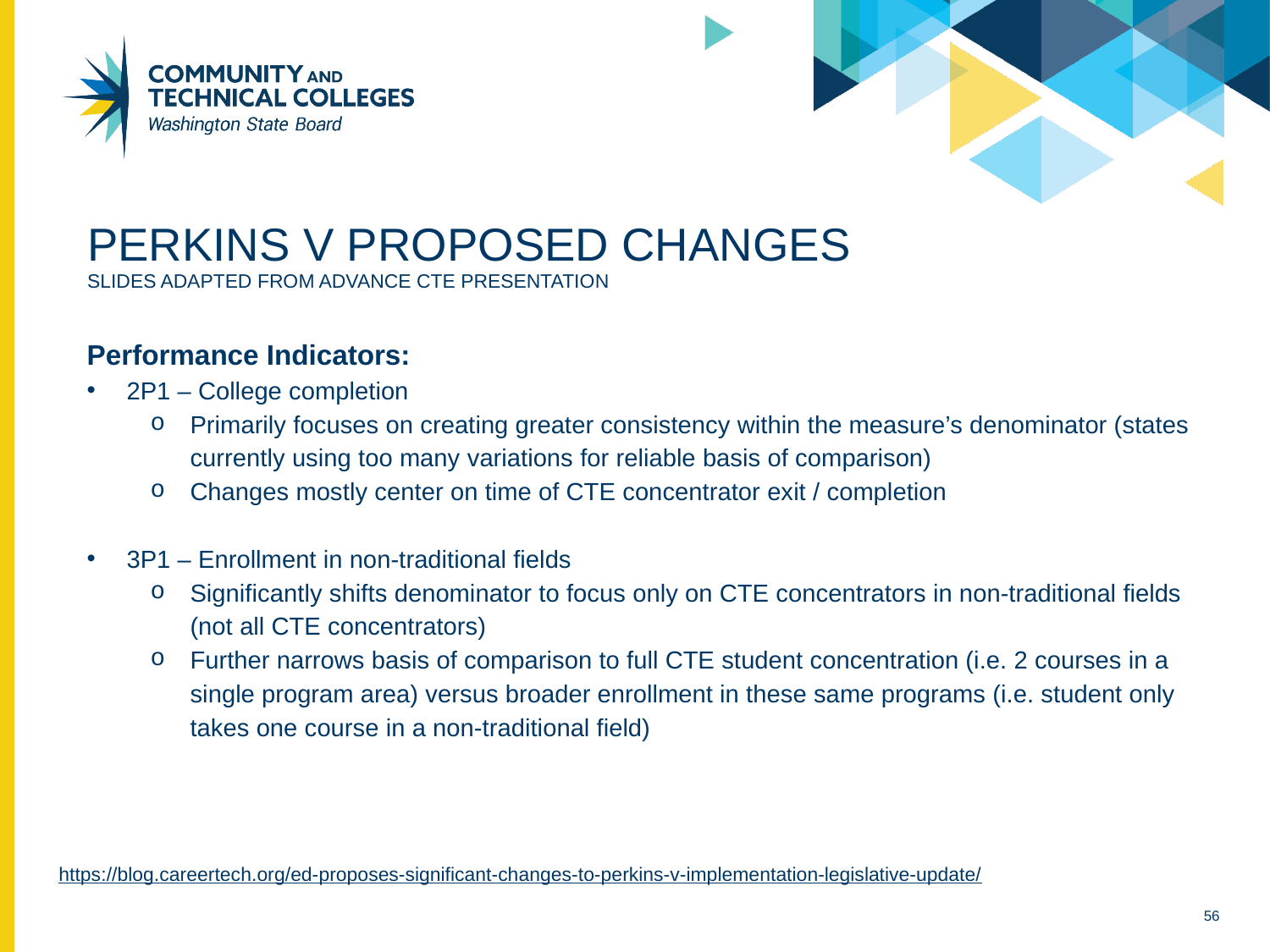

# Perkins v proposed changes Slides adapted from Advance CTE Presentation
Performance Indicators:
2P1 – College completion
Primarily focuses on creating greater consistency within the measure’s denominator (states currently using too many variations for reliable basis of comparison)
Changes mostly center on time of CTE concentrator exit / completion

3P1 – Enrollment in non-traditional fields
Significantly shifts denominator to focus only on CTE concentrators in non-traditional fields (not all CTE concentrators)
Further narrows basis of comparison to full CTE student concentration (i.e. 2 courses in a single program area) versus broader enrollment in these same programs (i.e. student only takes one course in a non-traditional field)

https://blog.careertech.org/ed-proposes-significant-changes-to-perkins-v-implementation-legislative-update/
56